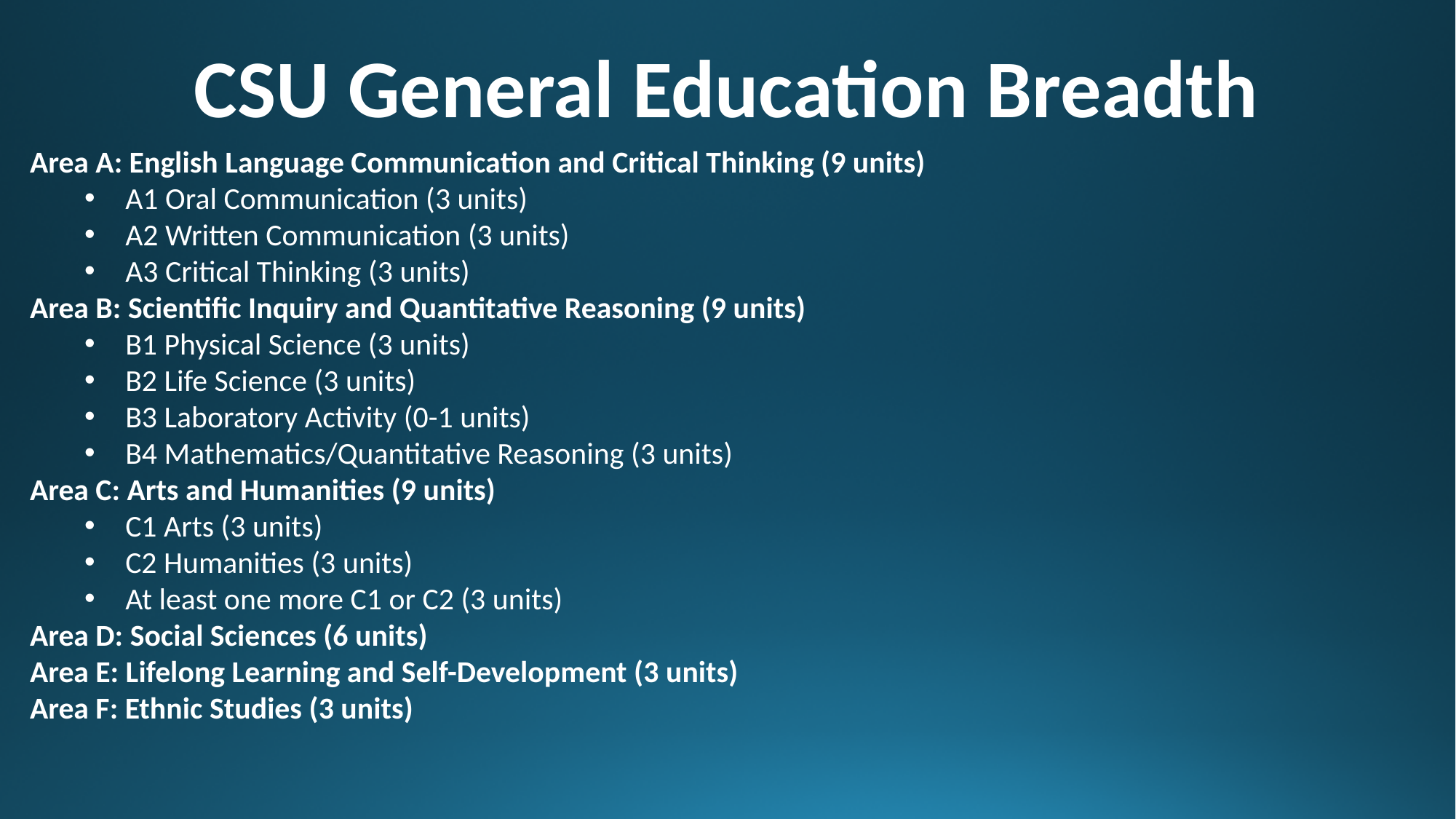

CSU General Education Breadth
Area A: English Language Communication and Critical Thinking (9 units)
A1 Oral Communication (3 units)
A2 Written Communication (3 units)
A3 Critical Thinking (3 units)
Area B: Scientific Inquiry and Quantitative Reasoning (9 units)
B1 Physical Science (3 units)
B2 Life Science (3 units)
B3 Laboratory Activity (0-1 units)
B4 Mathematics/Quantitative Reasoning (3 units)
Area C: Arts and Humanities (9 units)
C1 Arts (3 units)
C2 Humanities (3 units)
At least one more C1 or C2 (3 units)
Area D: Social Sciences (6 units)
Area E: Lifelong Learning and Self-Development (3 units)
Area F: Ethnic Studies (3 units)